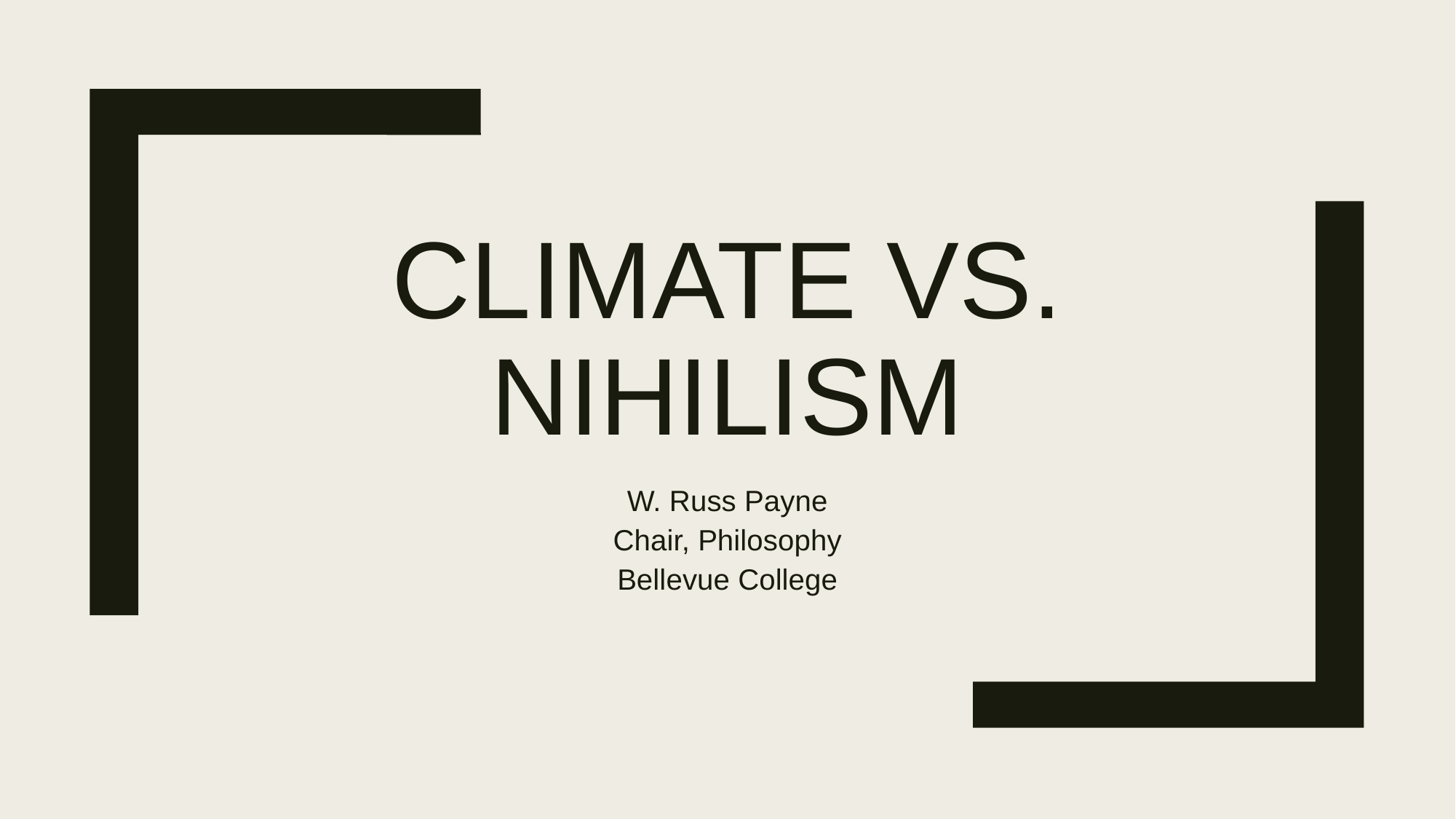

# Climate vs. Nihilism
W. Russ Payne
Chair, Philosophy
Bellevue College